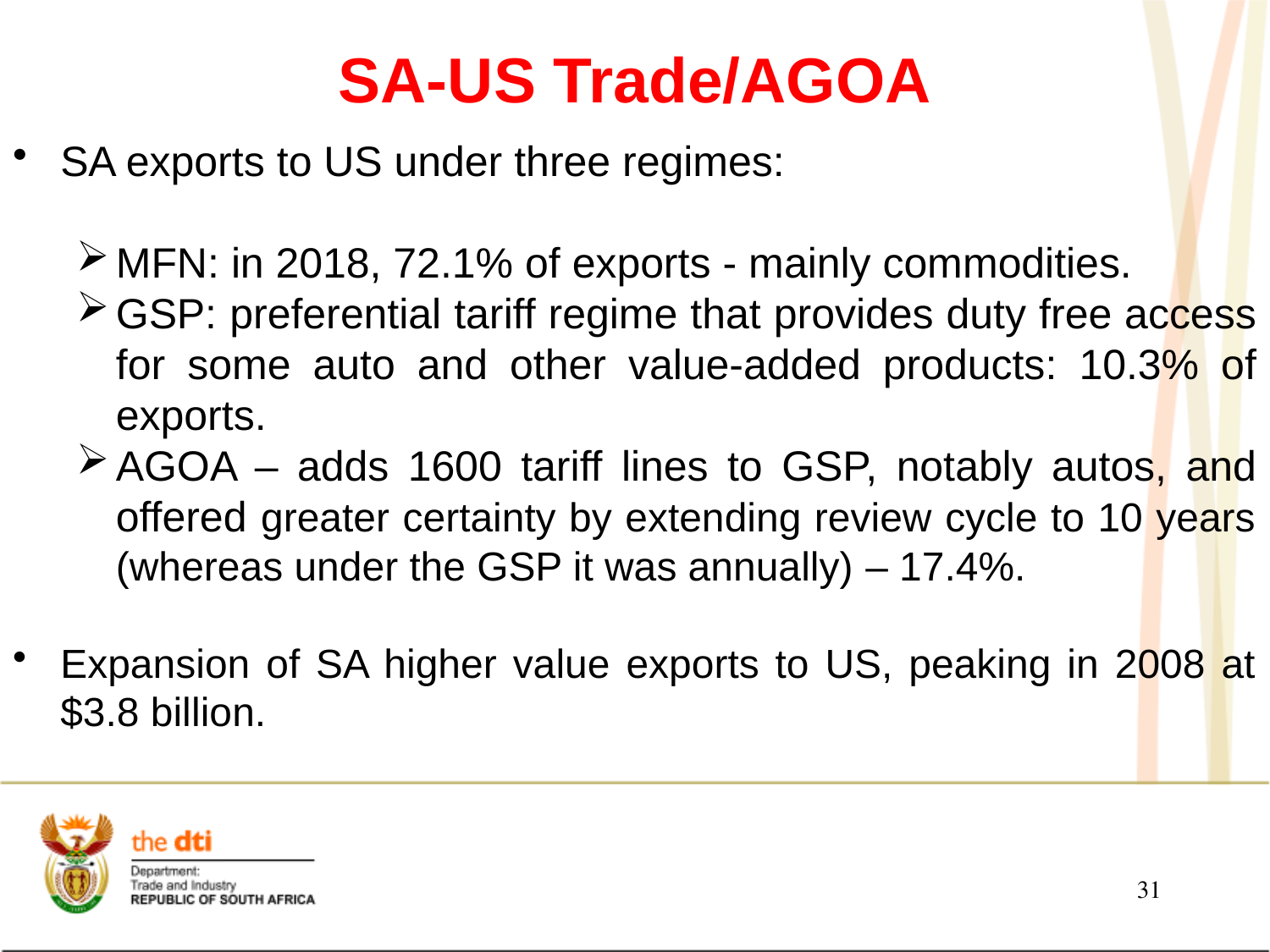

# SA-US Trade/AGOA
SA exports to US under three regimes:

MFN: in 2018, 72.1% of exports - mainly commodities.
GSP: preferential tariff regime that provides duty free access for some auto and other value-added products: 10.3% of exports.
AGOA – adds 1600 tariff lines to GSP, notably autos, and offered greater certainty by extending review cycle to 10 years (whereas under the GSP it was annually) – 17.4%.

Expansion of SA higher value exports to US, peaking in 2008 at $3.8 billion.
31